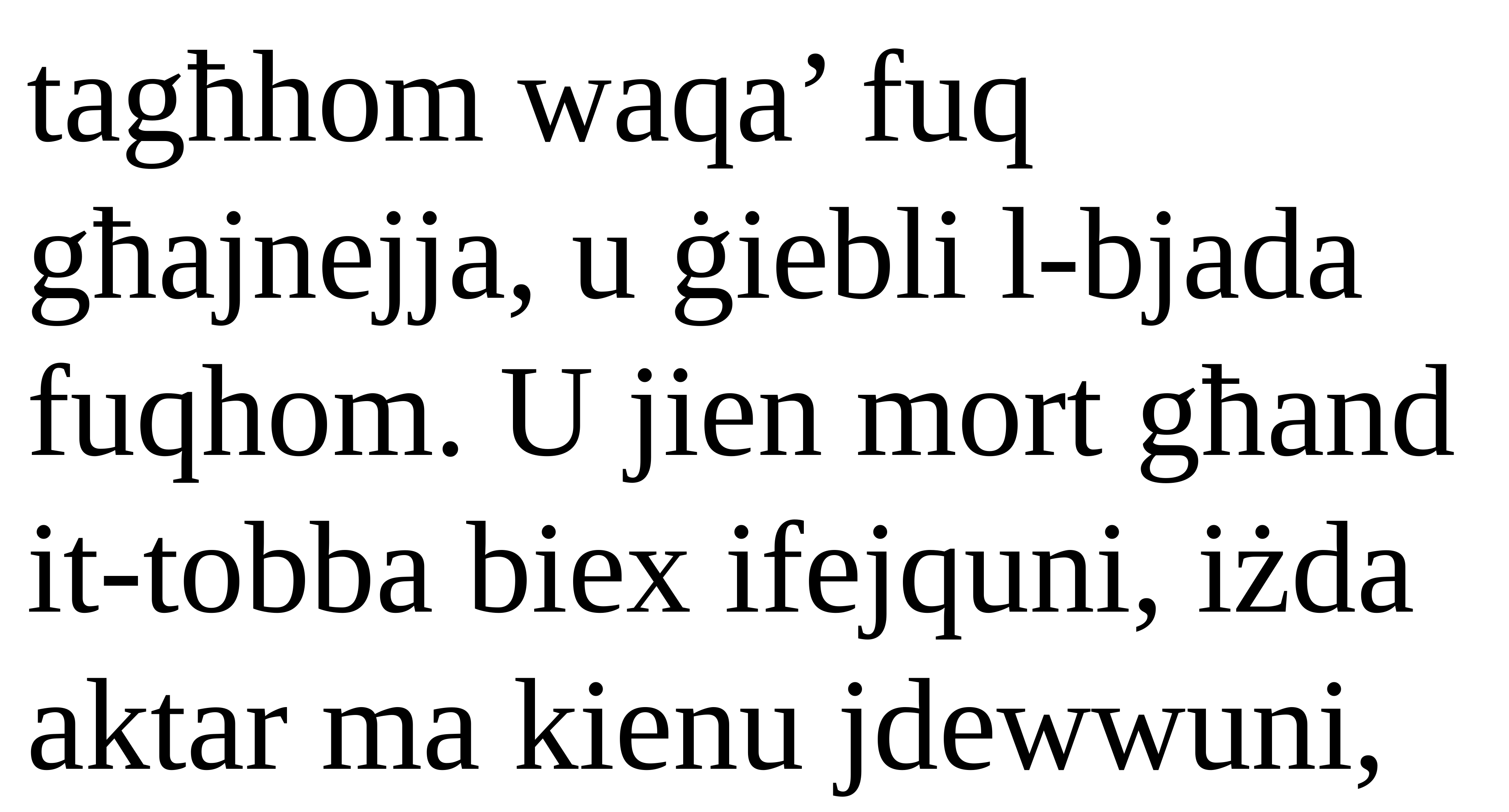

tagħhom waqa’ fuq għajnejja, u ġiebli l-bjada
fuqhom. U jien mort għand it-tobba biex ifejquni, iżda aktar ma kienu jdewwuni,